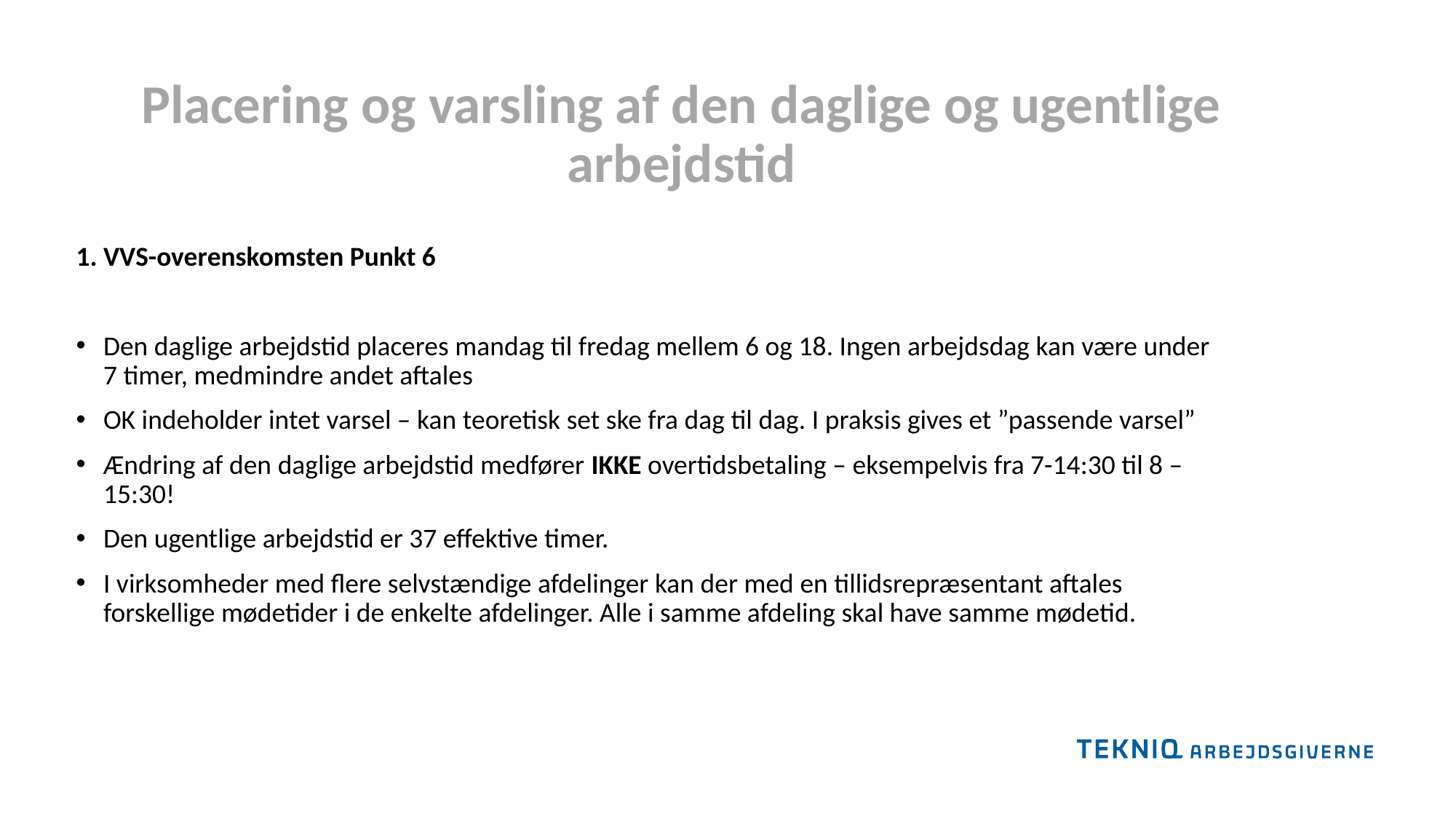

Placering og varsling af den daglige og ugentlige arbejdstid
1. VVS-overenskomsten Punkt 6

Den daglige arbejdstid placeres mandag til fredag mellem 6 og 18. Ingen arbejdsdag kan være under 7 timer, medmindre andet aftales
OK indeholder intet varsel – kan teoretisk set ske fra dag til dag. I praksis gives et ”passende varsel”
Ændring af den daglige arbejdstid medfører IKKE overtidsbetaling – eksempelvis fra 7-14:30 til 8 – 15:30!
Den ugentlige arbejdstid er 37 effektive timer.
I virksomheder med flere selvstændige afdelinger kan der med en tillidsrepræsentant aftales forskellige mødetider i de enkelte afdelinger. Alle i samme afdeling skal have samme mødetid.